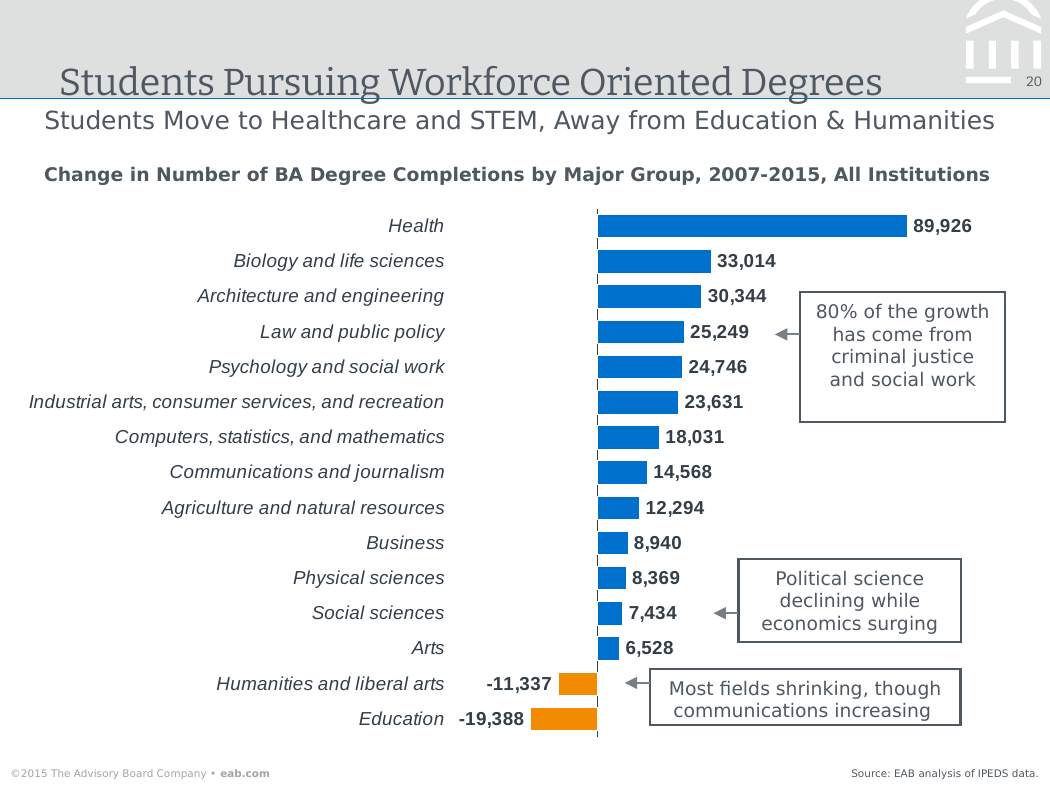

# Students Pursuing Workforce Oriented Degrees
Students Move to Healthcare and STEM, Away from Education & Humanities
Change in Number of BA Degree Completions by Major Group, 2007-2015, All Institutions

### Chart

| Category | Absolute Change 2007-2015 |
|---|---|
| Education | -19388.0 |
| Humanities and liberal arts | -11337.0 |
| Arts | 6528.0 |
| Social sciences | 7434.0 |
| Physical sciences | 8369.0 |
| Business | 8940.0 |
| Agriculture and natural resources | 12294.0 |
| Communications and journalism | 14568.0 |
| Computers, statistics, and mathematics | 18031.0 |
| Industrial arts, consumer services, and recreation | 23631.0 |
| Psychology and social work | 24746.0 |
| Law and public policy | 25249.0 |
| Architecture and engineering | 30344.0 |
| Biology and life sciences | 33014.0 |
| Health | 89926.0 |
80% of the growth has come from criminal justice and social work
Political science declining while economics surging
Most fields shrinking, though communications increasing

Source: EAB analysis of IPEDS data.